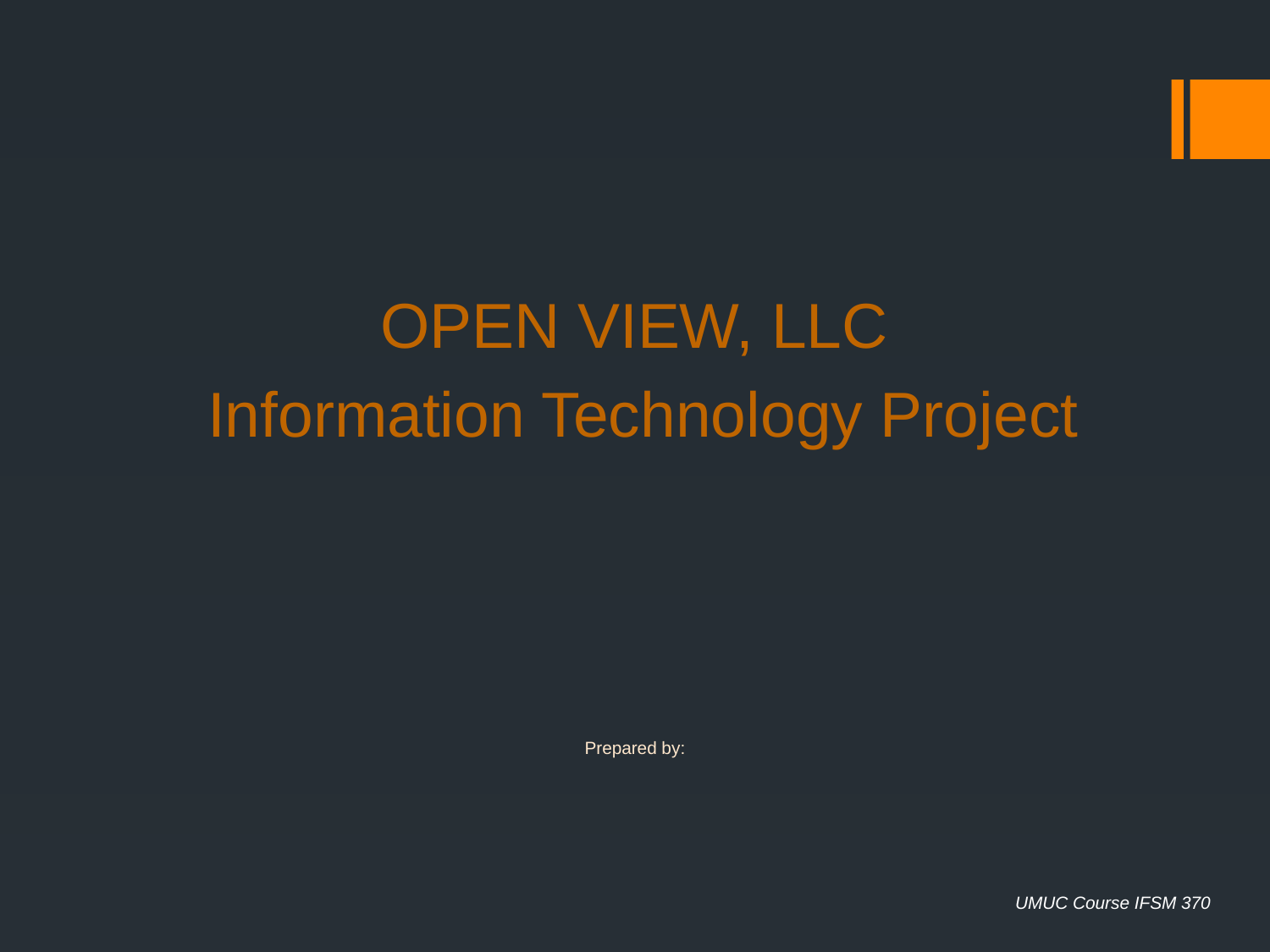

OPEN VIEW, LLC
Information Technology Project
Prepared by:

UMUC Course IFSM 370